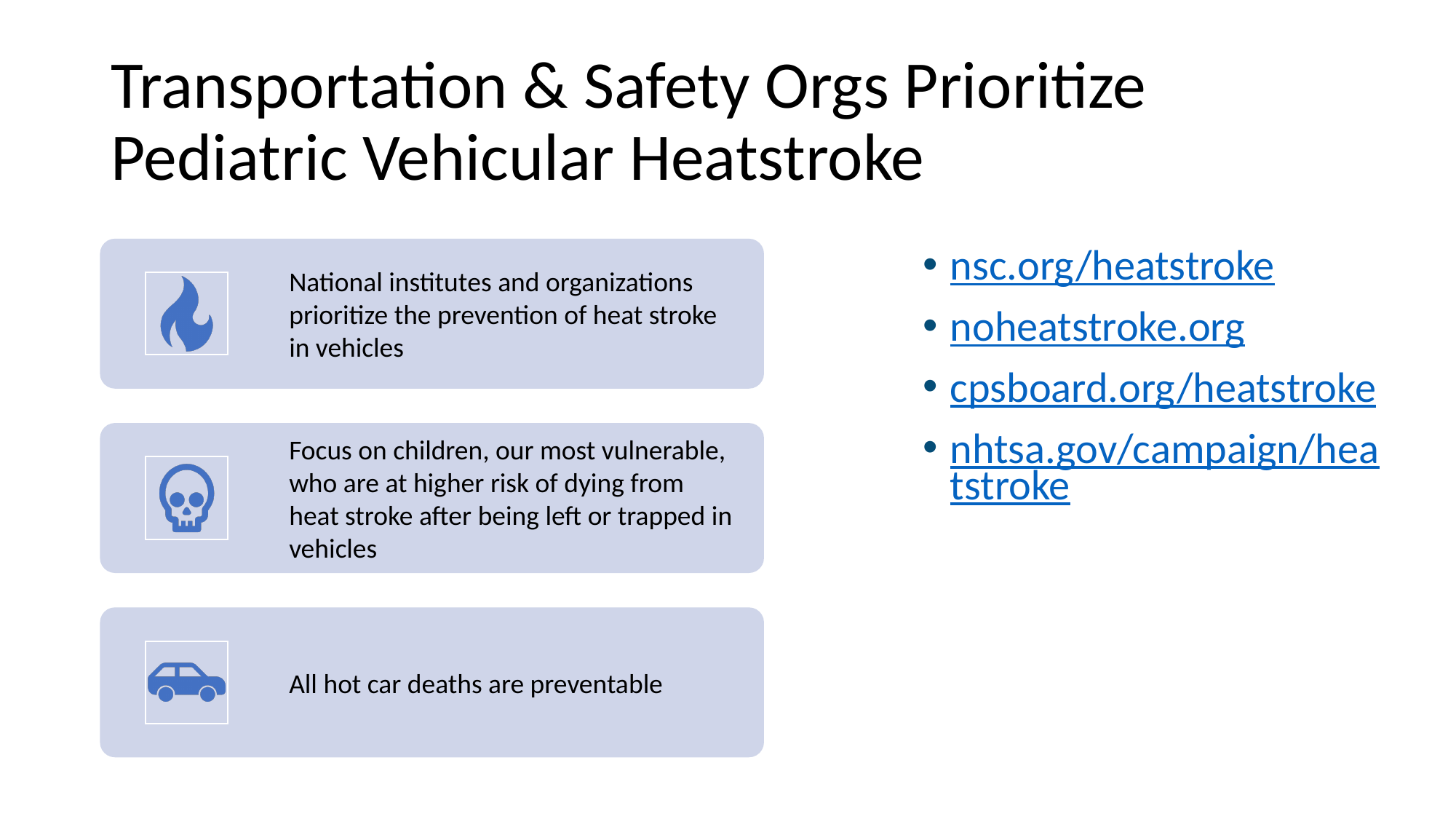

# Transportation & Safety Orgs Prioritize Pediatric Vehicular Heatstroke

National institutes and organizations prioritize the prevention of heat stroke in vehicles
Focus on children, our most vulnerable, who are at higher risk of dying from heat stroke after being left or trapped in vehicles
All hot car deaths are preventable
nsc.org/heatstroke
noheatstroke.org
cpsboard.org/heatstroke
nhtsa.gov/campaign/heatstroke